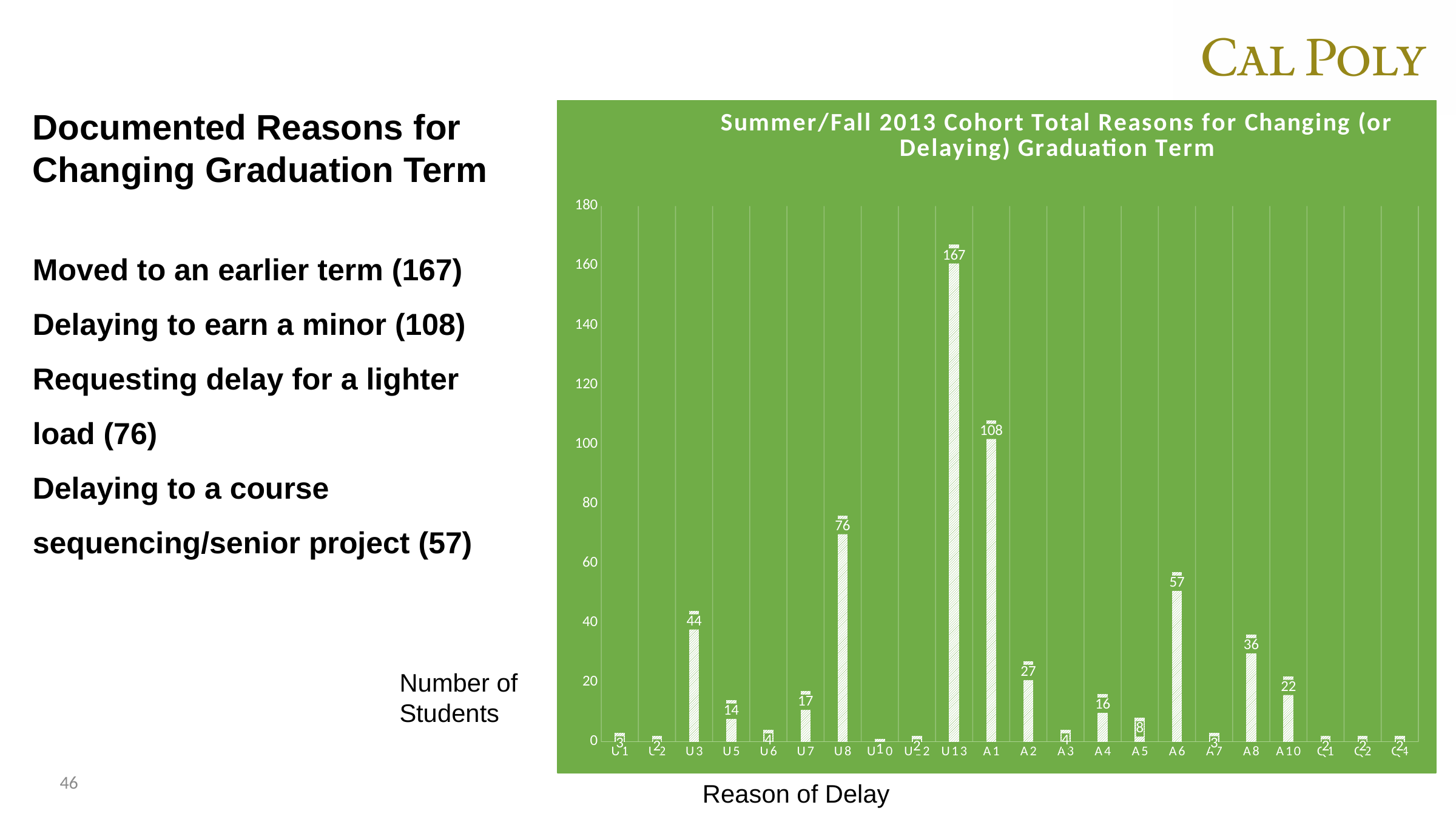

Documented Reasons for Changing Graduation Term

Moved to an earlier term (167)
Delaying to earn a minor (108)
Requesting delay for a lighter load (76)
Delaying to a course sequencing/senior project (57)

### Chart: Summer/Fall 2013 Cohort Total Reasons for Changing (or Delaying) Graduation Term

| Category |  |
|---|---|
| U1 | 3.0 |
| U2 | 2.0 |
| U3 | 44.0 |
| U5 | 14.0 |
| U6 | 4.0 |
| U7 | 17.0 |
| U8 | 76.0 |
| U10 | 1.0 |
| U12 | 2.0 |
| U13 | 167.0 |
| A1 | 108.0 |
| A2 | 27.0 |
| A3 | 4.0 |
| A4 | 16.0 |
| A5 | 8.0 |
| A6 | 57.0 |
| A7 | 3.0 |
| A8 | 36.0 |
| A10 | 22.0 |
| Q1 | 2.0 |
| Q2 | 2.0 |
| Q4 | 2.0 |
Number of Students
46
Reason of Delay